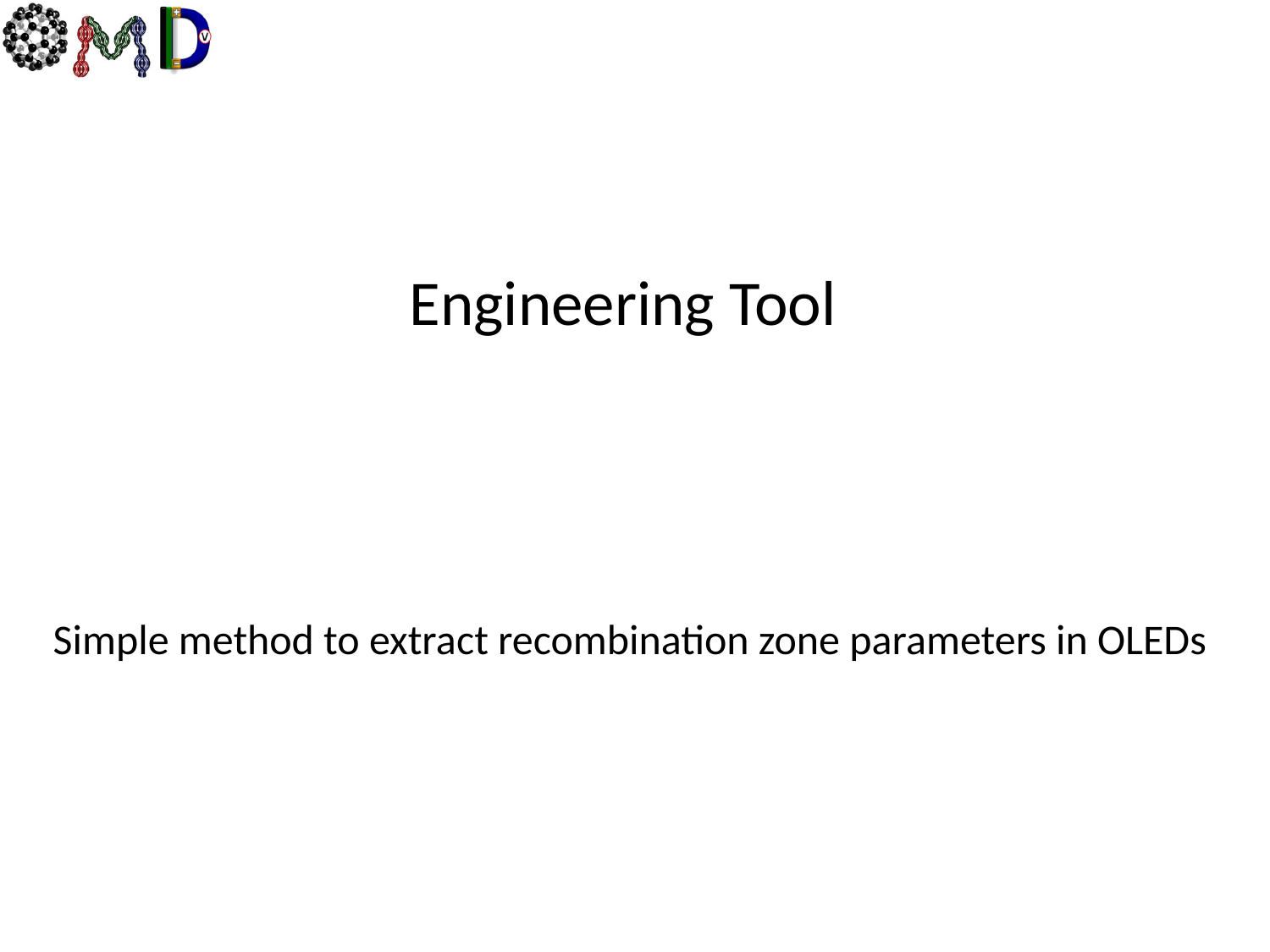

Engineering Tool
Simple method to extract recombination zone parameters in OLEDs